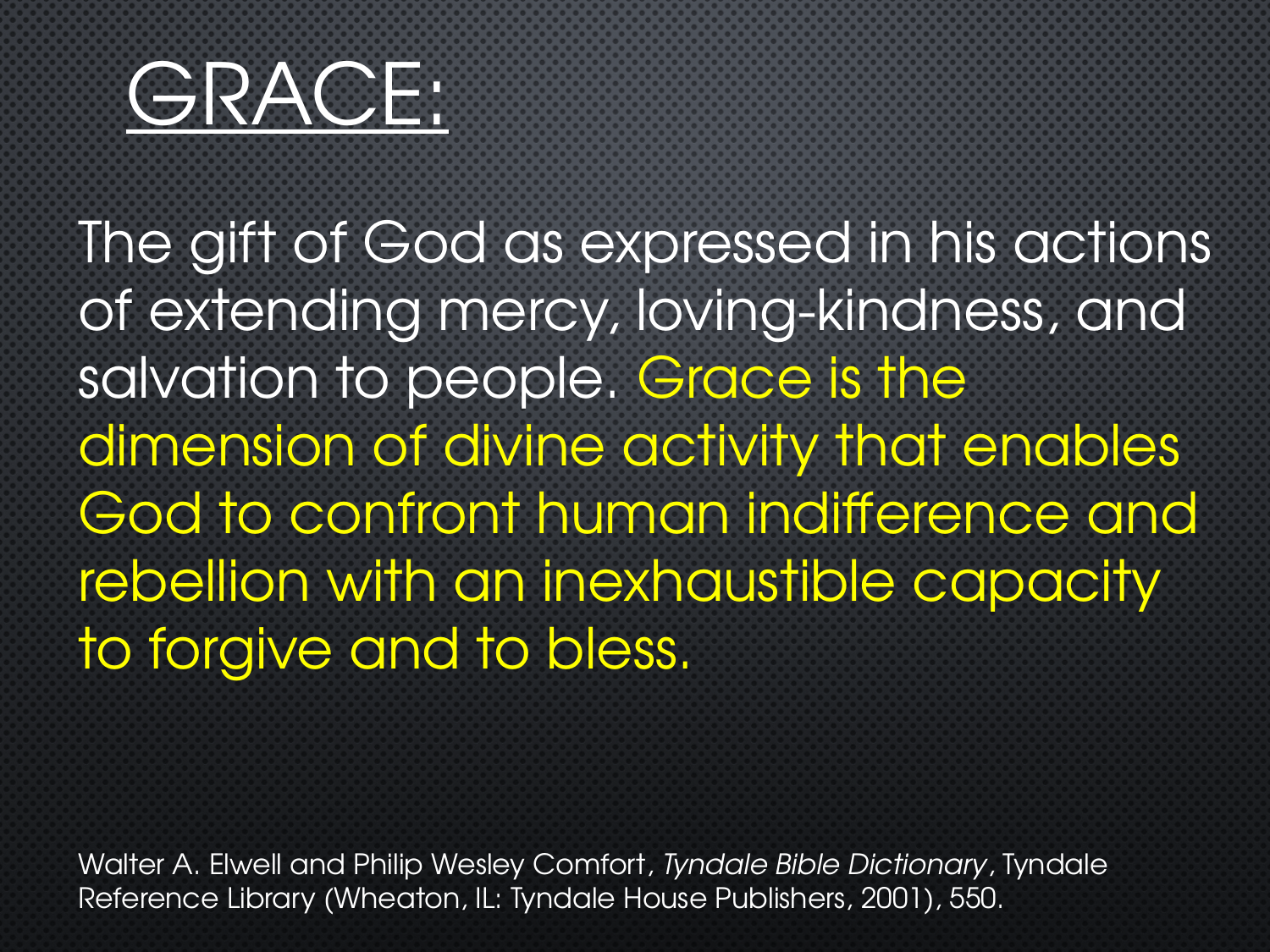

# Grace:
The gift of God as expressed in his actions of extending mercy, loving-kindness, and salvation to people. Grace is the dimension of divine activity that enables God to confront human indifference and rebellion with an inexhaustible capacity to forgive and to bless.
Walter A. Elwell and Philip Wesley Comfort, Tyndale Bible Dictionary, Tyndale Reference Library (Wheaton, IL: Tyndale House Publishers, 2001), 550.